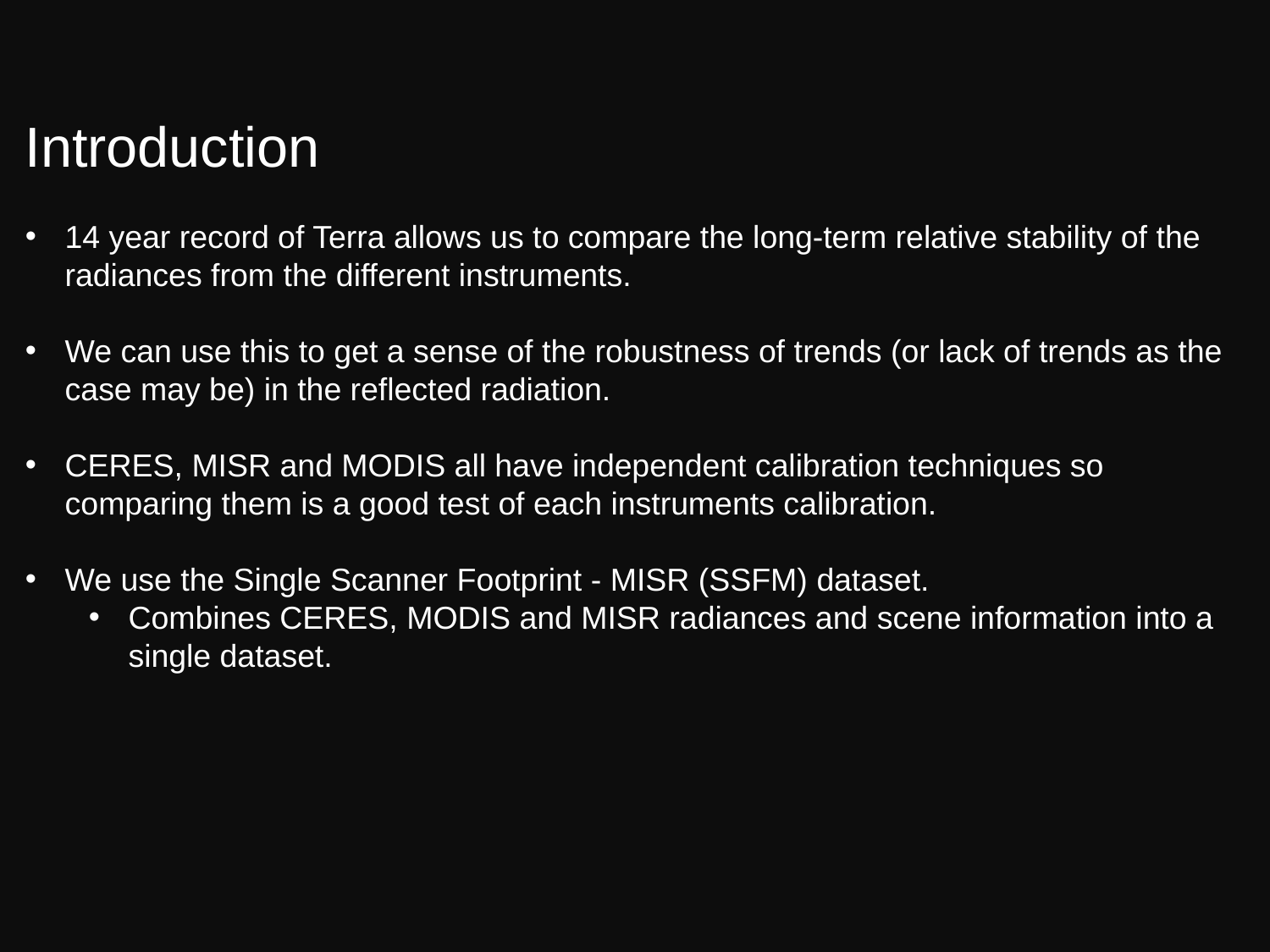

Introduction

14 year record of Terra allows us to compare the long-term relative stability of the radiances from the different instruments.

We can use this to get a sense of the robustness of trends (or lack of trends as the case may be) in the reflected radiation.

CERES, MISR and MODIS all have independent calibration techniques so comparing them is a good test of each instruments calibration.

We use the Single Scanner Footprint - MISR (SSFM) dataset.
Combines CERES, MODIS and MISR radiances and scene information into a single dataset.